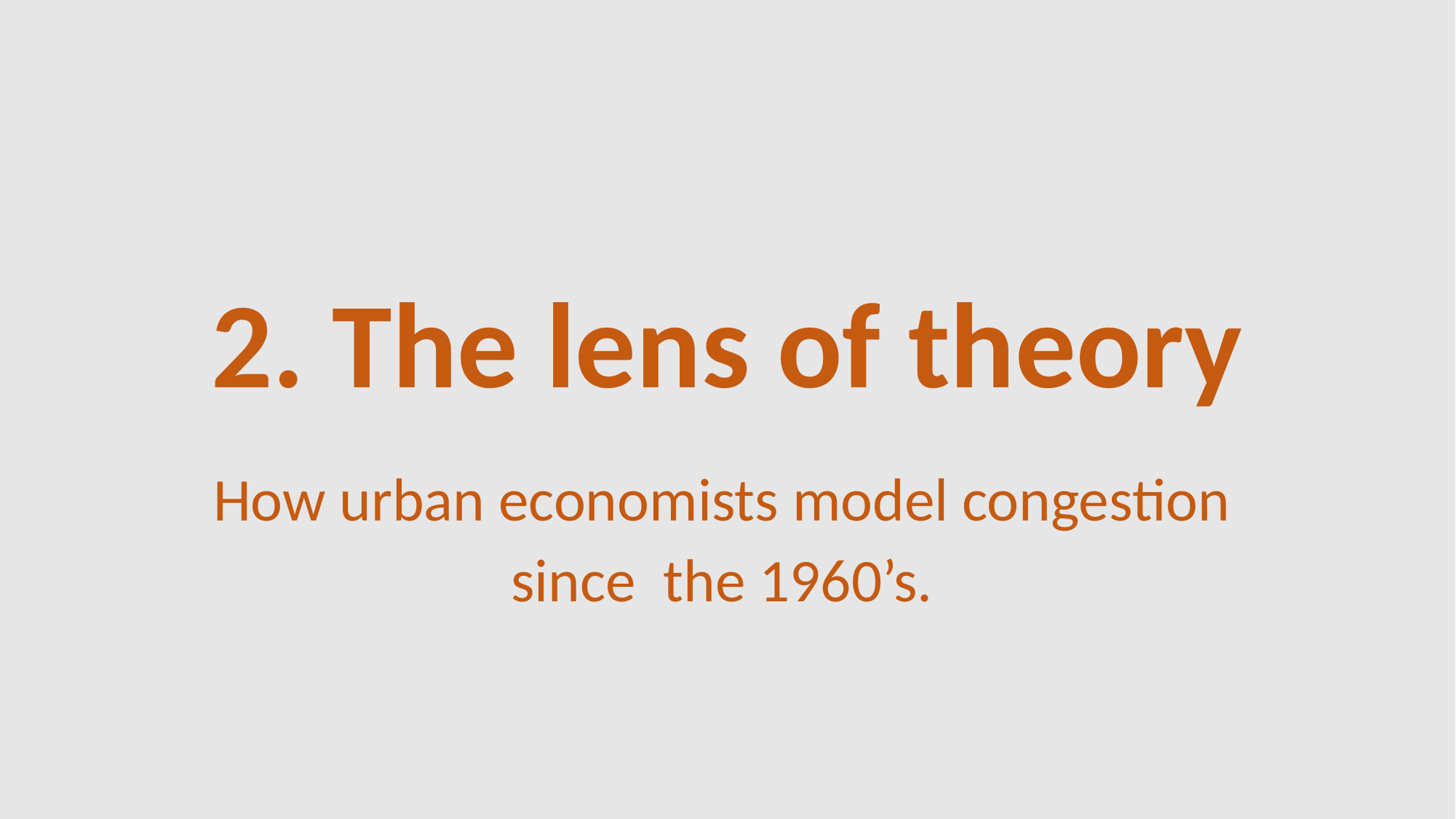

# 2. The lens of theory
How urban economists model congestion
since  the 1960’s.